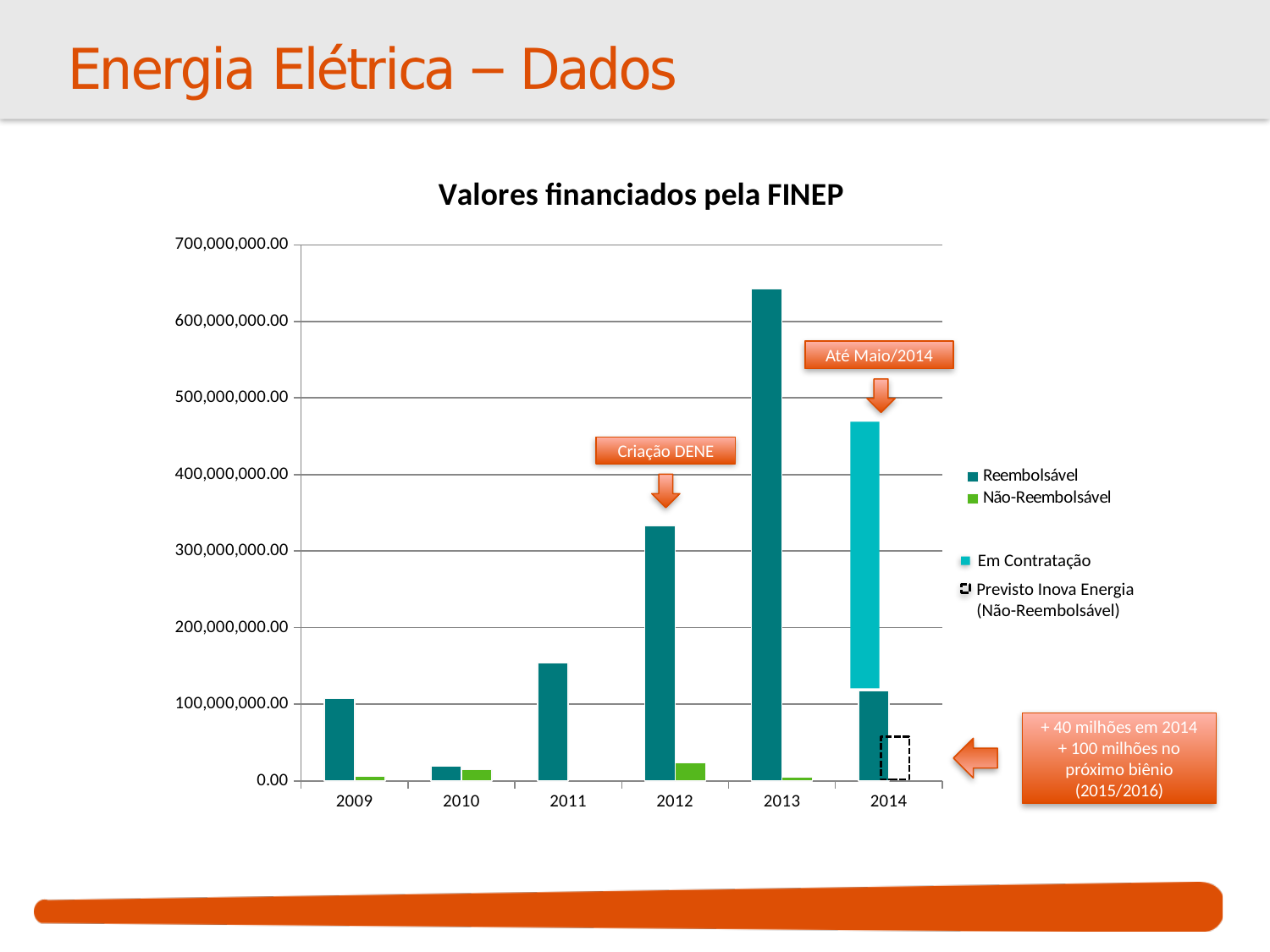

# Energia Elétrica – Dados

### Chart: Valores financiados pela FINEP

| Category | Reembolsável | Não-Reembolsável |
|---|---|---|
| 2009 | 107339916.74 | 5962800.0 |
| 2010 | 18802256.03 | 14360086.66 |
| 2011 | 153749348.33 | None |
| 2012 | 333179362.47999996 | 23193504.25 |
| 2013 | 642068268.78 | 4521775.65 |
| 2014 | 117549881.41 | None |
Até Maio/2014

Criação DENE

Em Contratação

Previsto Inova Energia (Não-Reembolsável)

+ 40 milhões em 2014
+ 100 milhões no próximo biênio (2015/2016)